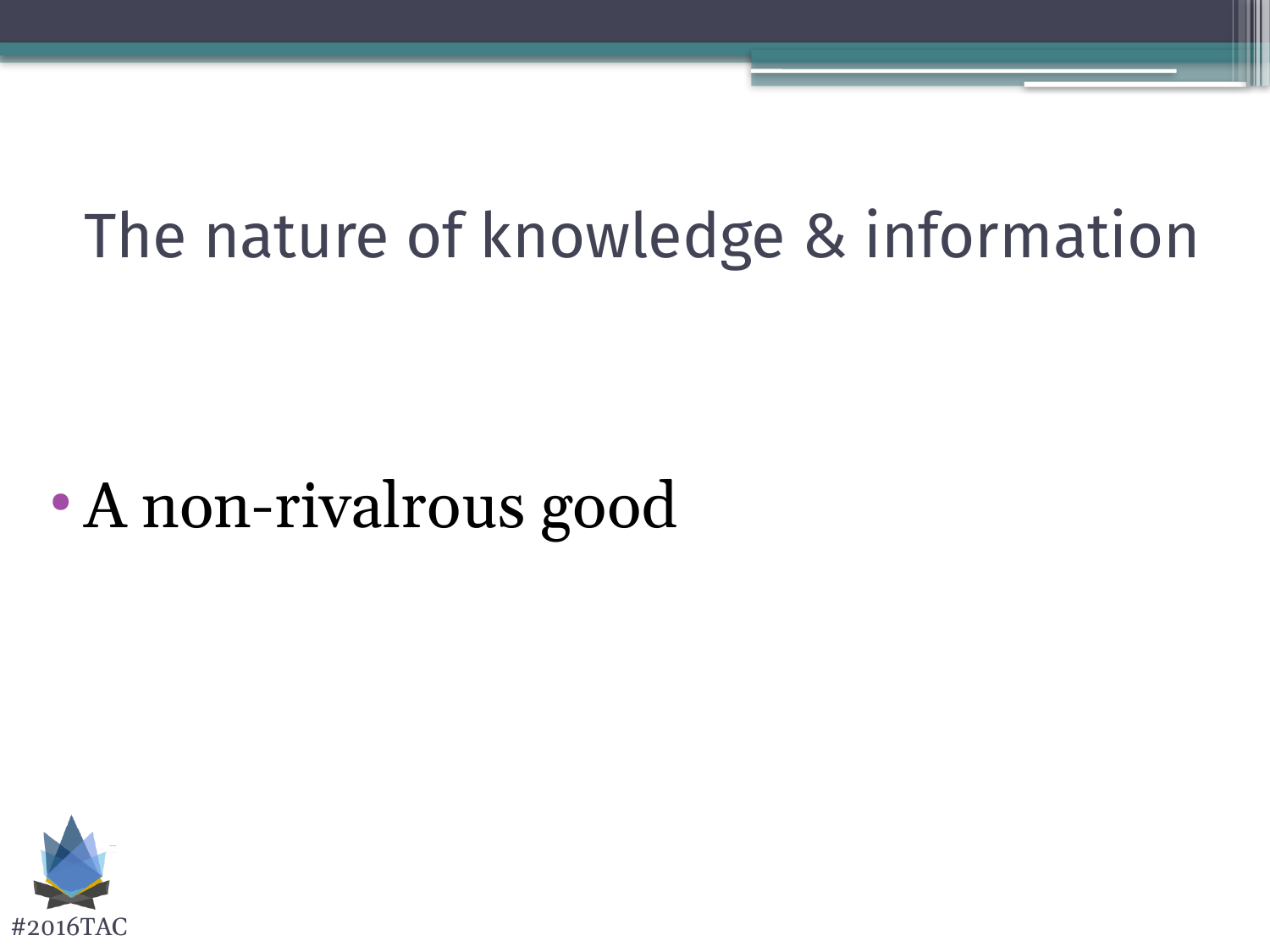

# The nature of knowledge & information

A non-rivalrous good